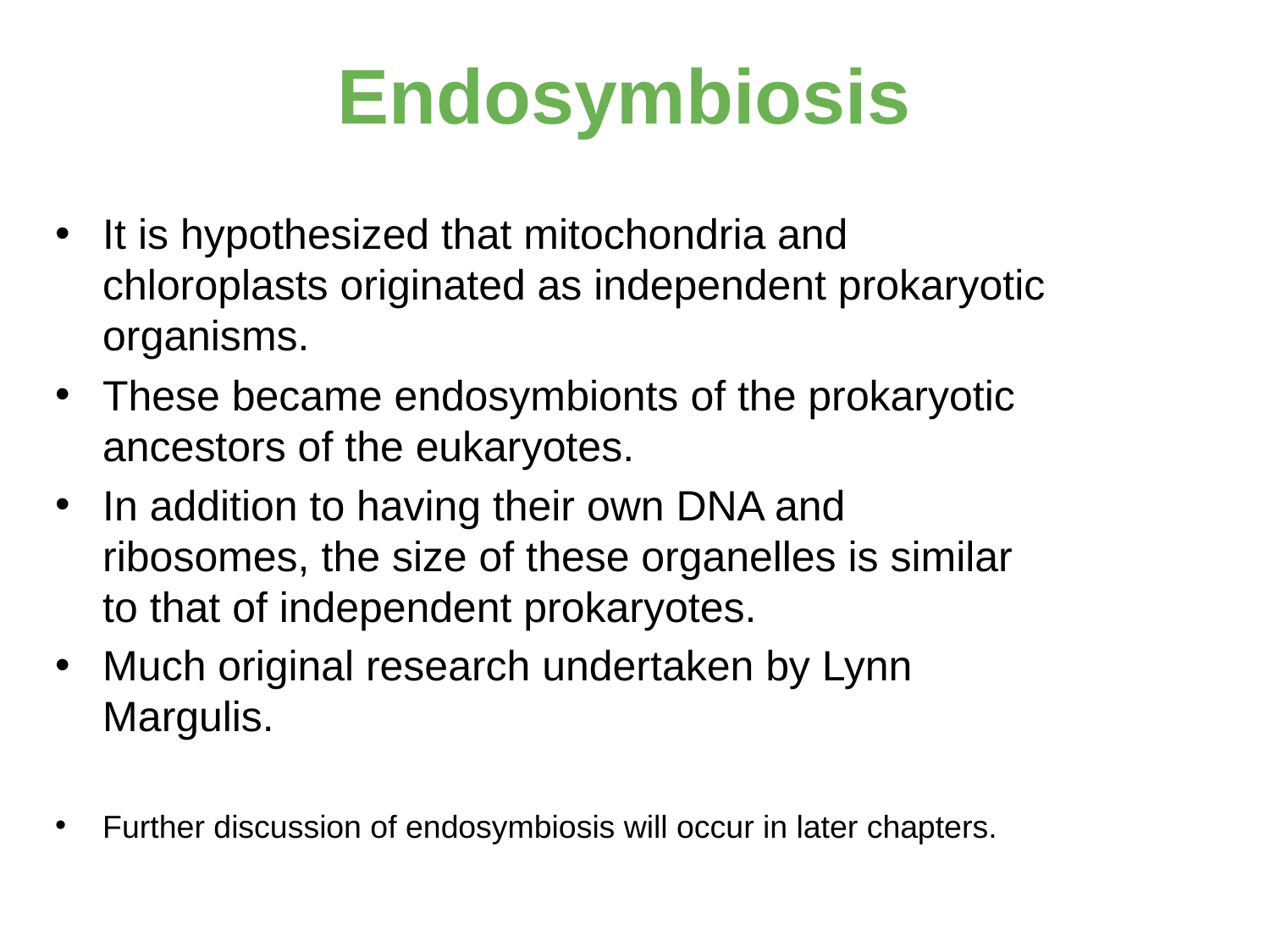

# Endosymbiosis
It is hypothesized that mitochondria and chloroplasts originated as independent prokaryotic organisms.
These became endosymbionts of the prokaryotic ancestors of the eukaryotes.
In addition to having their own DNA and ribosomes, the size of these organelles is similar to that of independent prokaryotes.
Much original research undertaken by Lynn Margulis.

Further discussion of endosymbiosis will occur in later chapters.